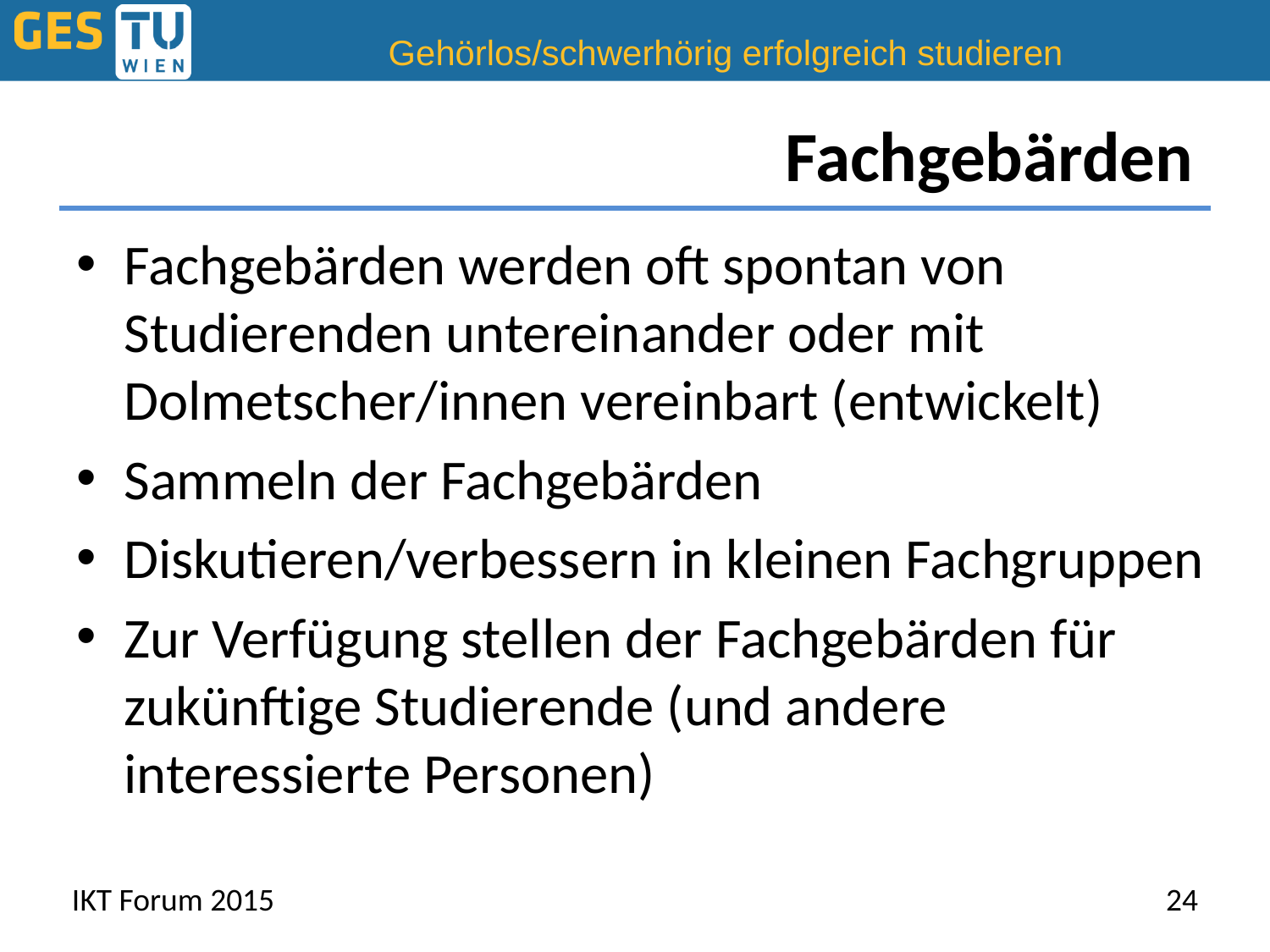

# Fachgebärden
Fachgebärden werden oft spontan von Studierenden untereinander oder mit Dolmetscher/innen vereinbart (entwickelt)
Sammeln der Fachgebärden
Diskutieren/verbessern in kleinen Fachgruppen
Zur Verfügung stellen der Fachgebärden für zukünftige Studierende (und andere interessierte Personen)